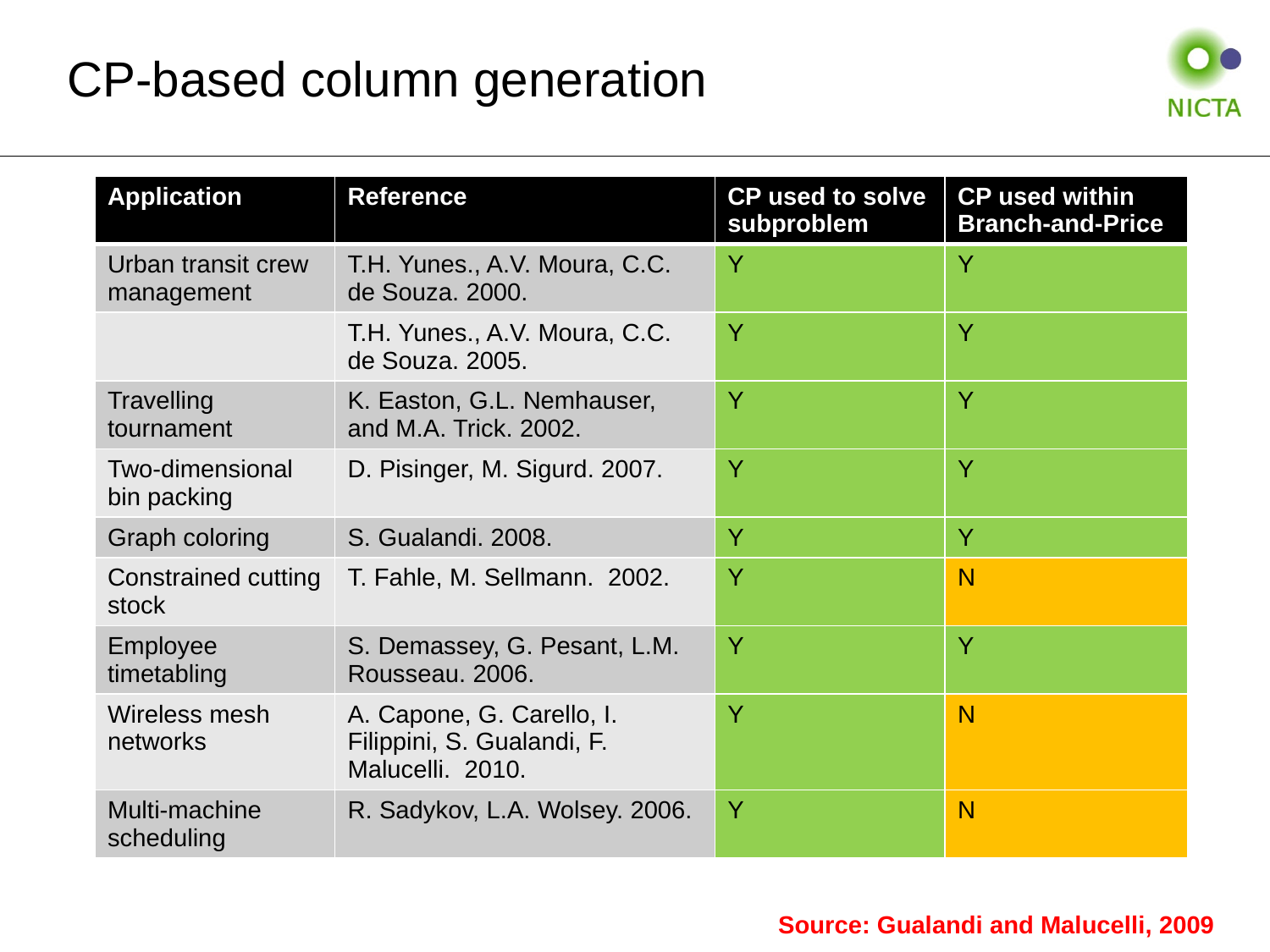

# CP-based column generation
| Application | Reference | CP used to solve subproblem | CP used within Branch-and-Price |
| --- | --- | --- | --- |
| Urban transit crew management | T.H. Yunes., A.V. Moura, C.C. de Souza. 2000. | Y | Y |
|  | T.H. Yunes., A.V. Moura, C.C. de Souza. 2005. | Y | Y |
| Travelling tournament | K. Easton, G.L. Nemhauser, and M.A. Trick. 2002. | Y | Y |
| Two-dimensional bin packing | D. Pisinger, M. Sigurd. 2007. | Y | Y |
| Graph coloring | S. Gualandi. 2008. | Y | Y |
| Constrained cutting stock | T. Fahle, M. Sellmann. 2002. | Y | N |
| Employee timetabling | S. Demassey, G. Pesant, L.M. Rousseau. 2006. | Y | Y |
| Wireless mesh networks | A. Capone, G. Carello, I. Filippini, S. Gualandi, F. Malucelli. 2010. | Y | N |
| Multi-machine scheduling | R. Sadykov, L.A. Wolsey. 2006. | Y | N |
Source: Gualandi and Malucelli, 2009